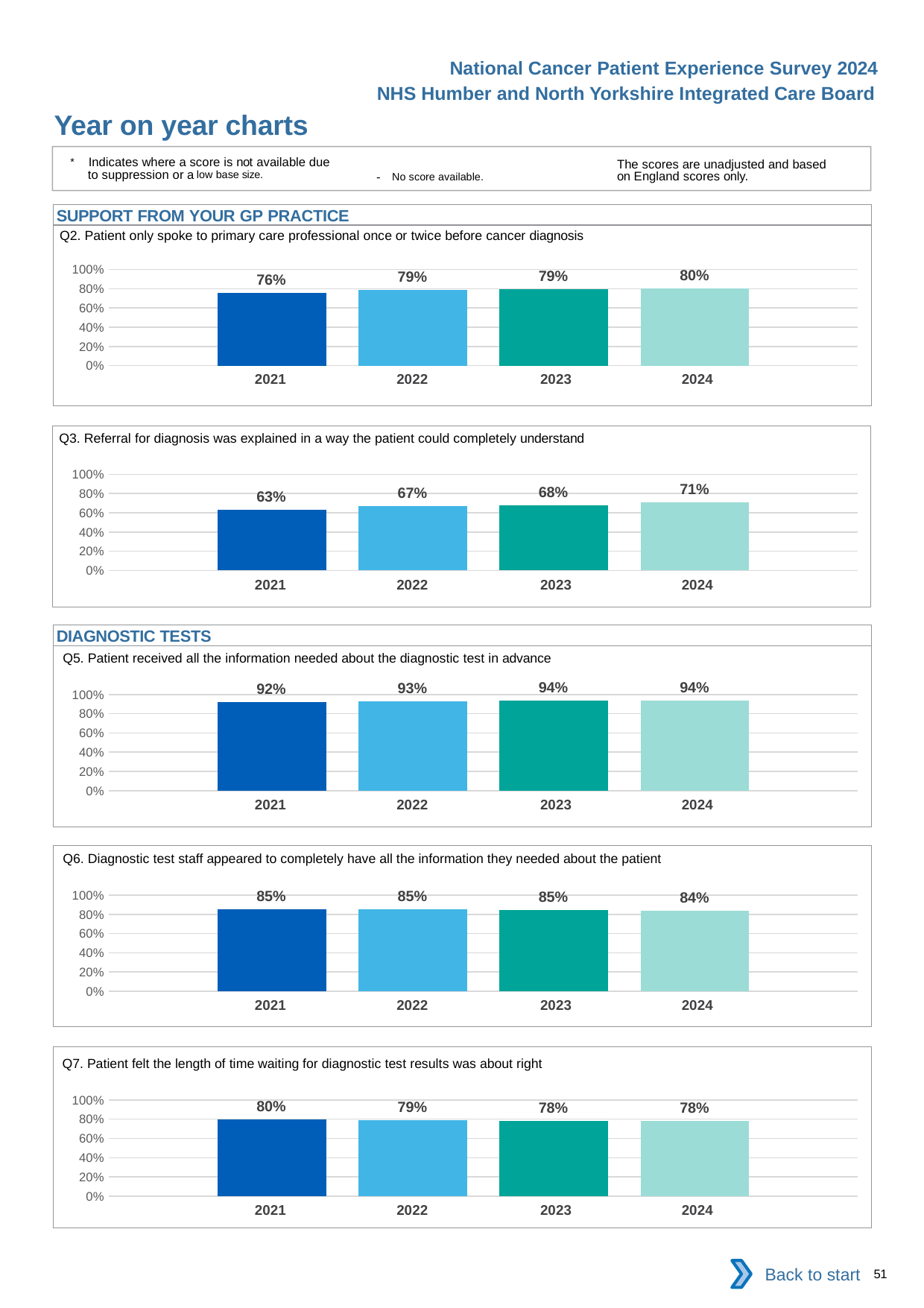

National Cancer Patient Experience Survey 2024
NHS Humber and North Yorkshire Integrated Care Board
Year on year charts

*  Indicates where a score is not available due to suppression or a low base size.
The scores are unadjusted and based on England scores only.
- No score available.
SUPPORT FROM YOUR GP PRACTICE
Q2. Patient only spoke to primary care professional once or twice before cancer diagnosis

### Chart

| Category | 2021 | 2022 | 2023 | 2024 |
|---|---|---|---|---|
| Category 1 | 0.7555012 | 0.7893114 | 0.7920168 | 0.803838 |
| 2021 | 2022 | 2023 | 2024 |
| --- | --- | --- | --- |
Q3. Referral for diagnosis was explained in a way the patient could completely understand

### Chart

| Category | 2021 | 2022 | 2023 | 2024 |
|---|---|---|---|---|
| Category 1 | 0.6330498 | 0.6679245 | 0.6814362 | 0.7079439 |
| 2021 | 2022 | 2023 | 2024 |
| --- | --- | --- | --- |
DIAGNOSTIC TESTS
Q5. Patient received all the information needed about the diagnostic test in advance

### Chart

| Category | 2021 | 2022 | 2023 | 2024 |
|---|---|---|---|---|
| Category 1 | 0.92276 | 0.9261658 | 0.9379586 | 0.9379043 |
| 2021 | 2022 | 2023 | 2024 |
| --- | --- | --- | --- |
Q6. Diagnostic test staff appeared to completely have all the information they needed about the patient

### Chart

| Category | 2021 | 2022 | 2023 | 2024 |
|---|---|---|---|---|
| Category 1 | 0.8499264 | 0.8503937 | 0.8466413 | 0.8390875 |
| 2021 | 2022 | 2023 | 2024 |
| --- | --- | --- | --- |
Q7. Patient felt the length of time waiting for diagnostic test results was about right

### Chart

| Category | 2021 | 2022 | 2023 | 2024 |
|---|---|---|---|---|
| Category 1 | 0.7964861 | 0.7930825 | 0.7811512 | 0.7803681 |
| 2021 | 2022 | 2023 | 2024 |
| --- | --- | --- | --- |
Back to start

51